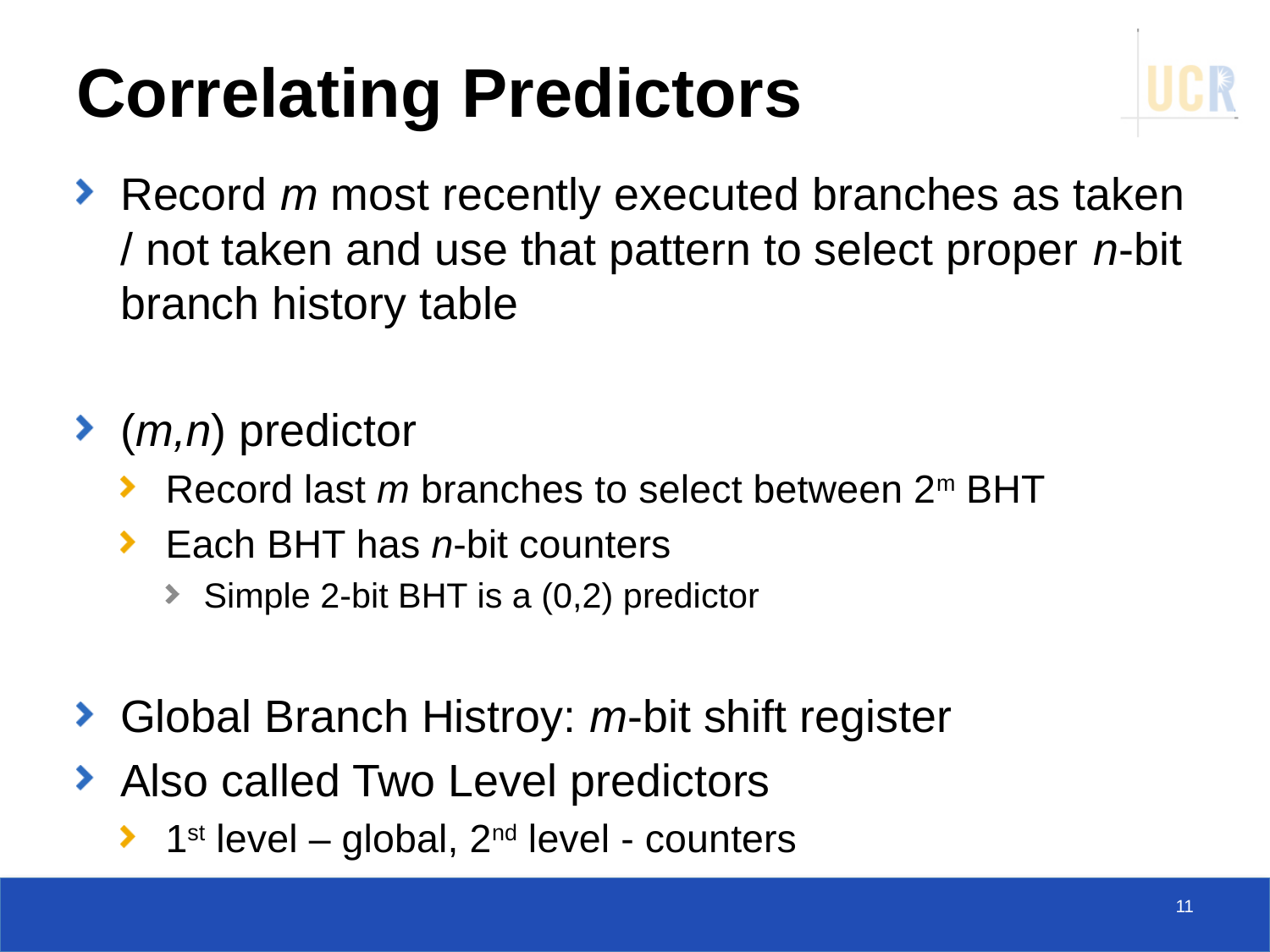

# Correlating Predictors
Record m most recently executed branches as taken / not taken and use that pattern to select proper n-bit branch history table

(m,n) predictor
Record last m branches to select between 2m BHT
Each BHT has n-bit counters
Simple 2-bit BHT is a (0,2) predictor

Global Branch Histroy: m-bit shift register
Also called Two Level predictors
1st level – global, 2nd level - counters
11